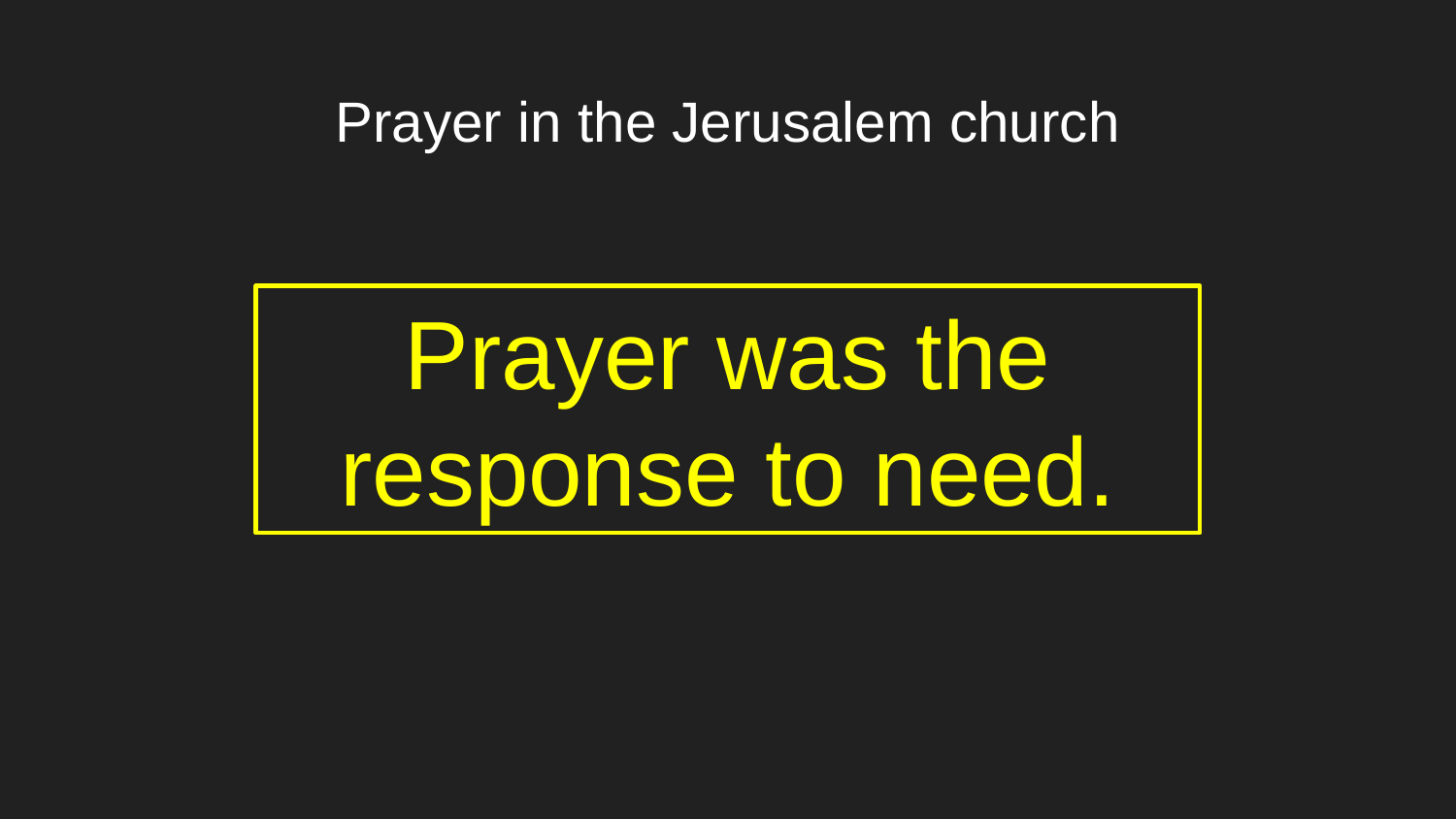

# Prayer in the Jerusalem church
Prayer was the response to need.